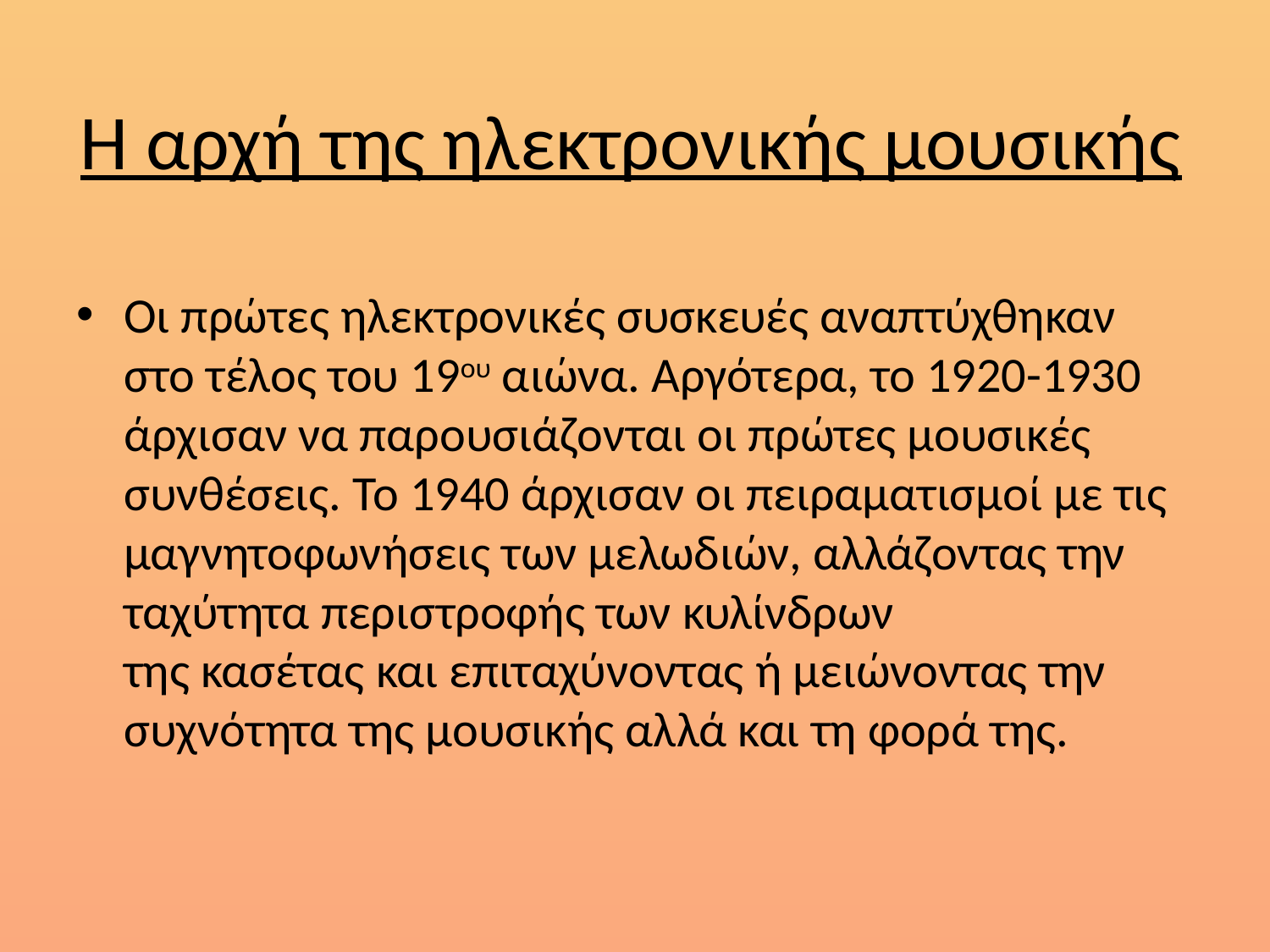

# Η αρχή της ηλεκτρονικής μουσικής
Οι πρώτες ηλεκτρονικές συσκευές αναπτύχθηκαν στο τέλος του 19ου αιώνα. Αργότερα, το 1920-1930 άρχισαν να παρουσιάζονται οι πρώτες μουσικές συνθέσεις. Το 1940 άρχισαν οι πειραματισμοί με τις μαγνητοφωνήσεις των μελωδιών, αλλάζοντας την ταχύτητα περιστροφής των κυλίνδρων της κασέτας και επιταχύνοντας ή μειώνοντας την συχνότητα της μουσικής αλλά και τη φορά της.